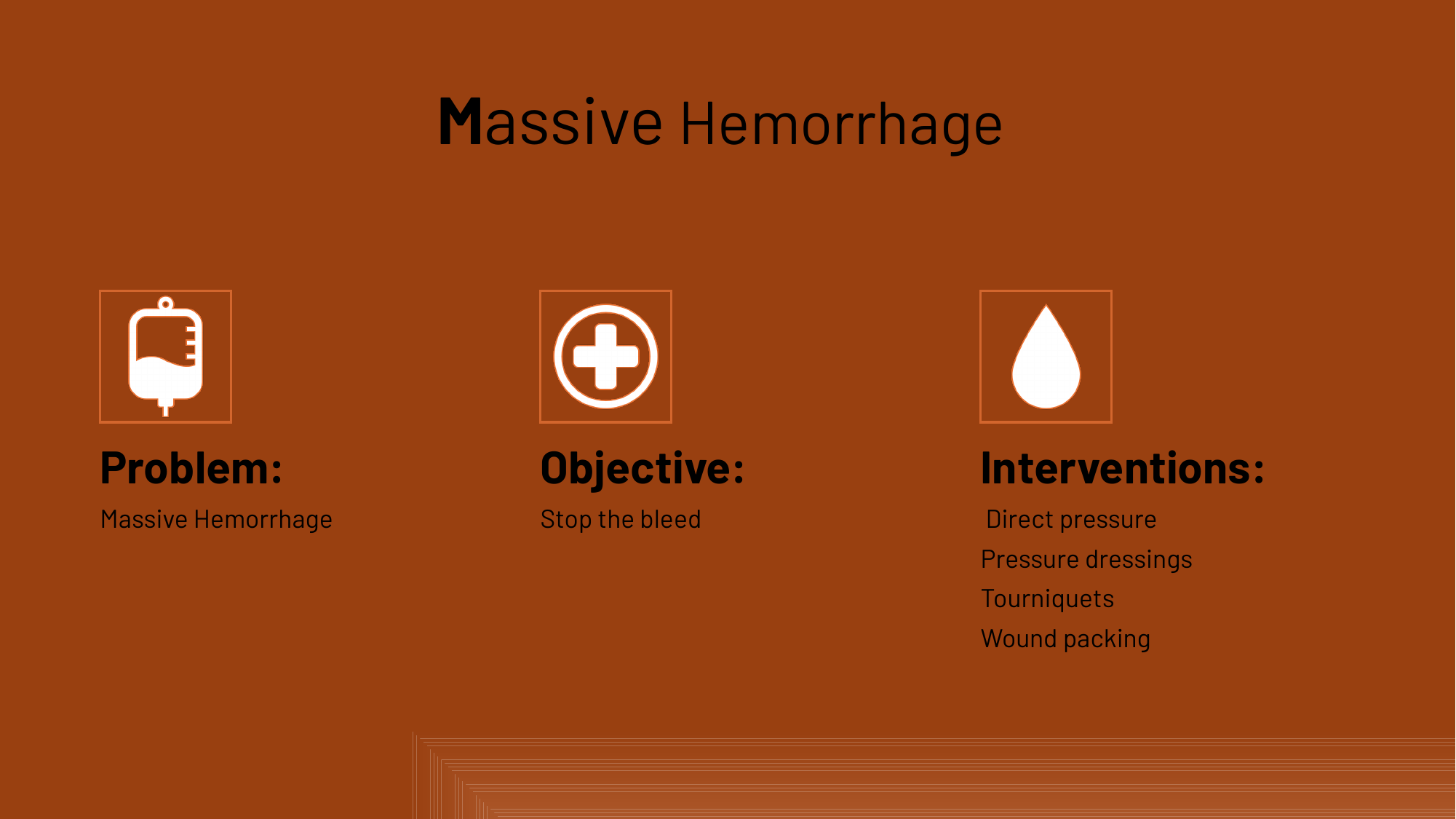

# Massive Hemorrhage
Problem:
Massive Hemorrhage
Objective:
Stop the bleed
Interventions:
 Direct pressure
Pressure dressings
Tourniquets
Wound packing